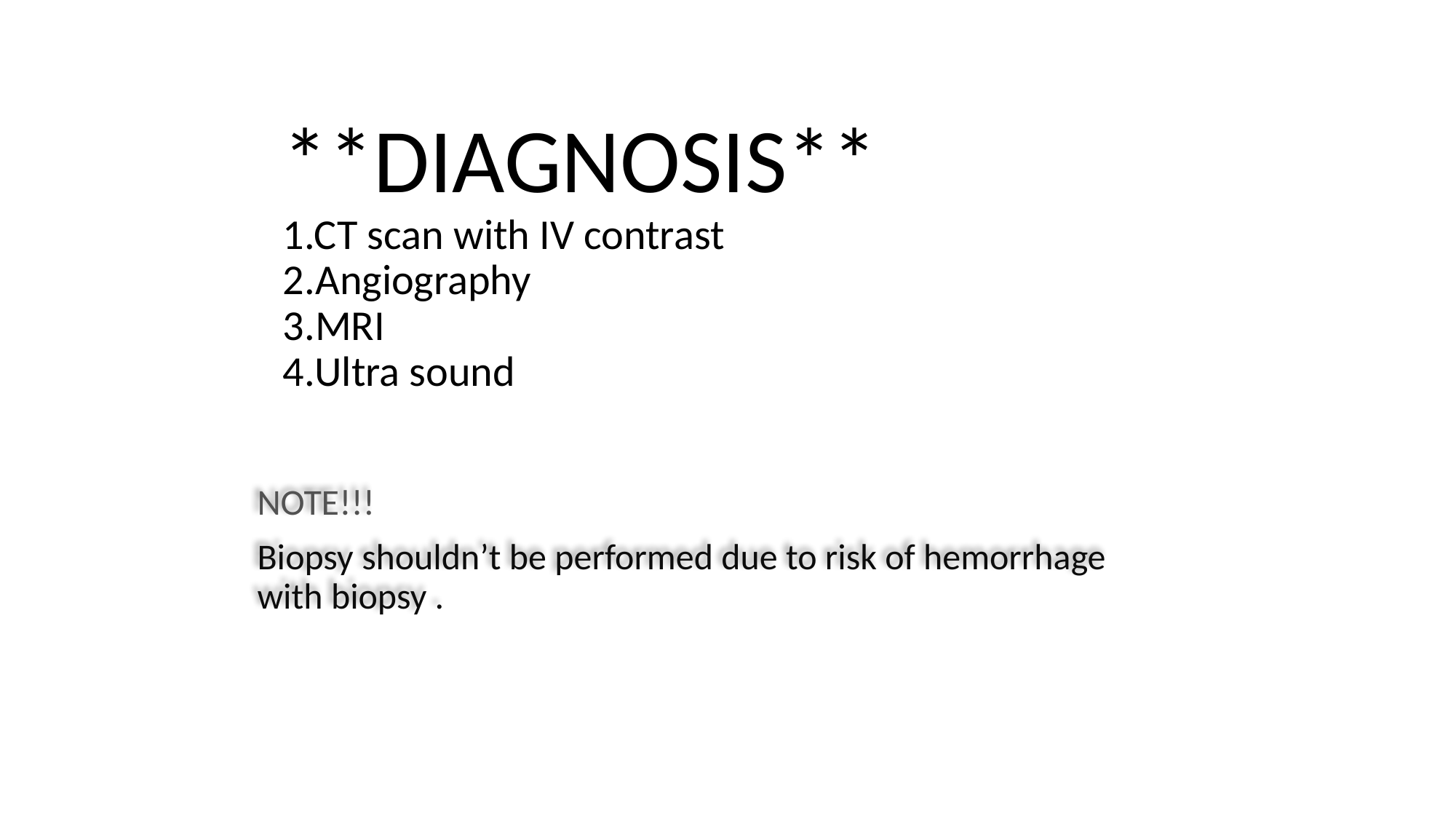

# **DIAGNOSIS** 1.CT scan with IV contrast 2.Angiography 3.MRI 4.Ultra sound
NOTE!!!
Biopsy shouldn’t be performed due to risk of hemorrhage with biopsy .